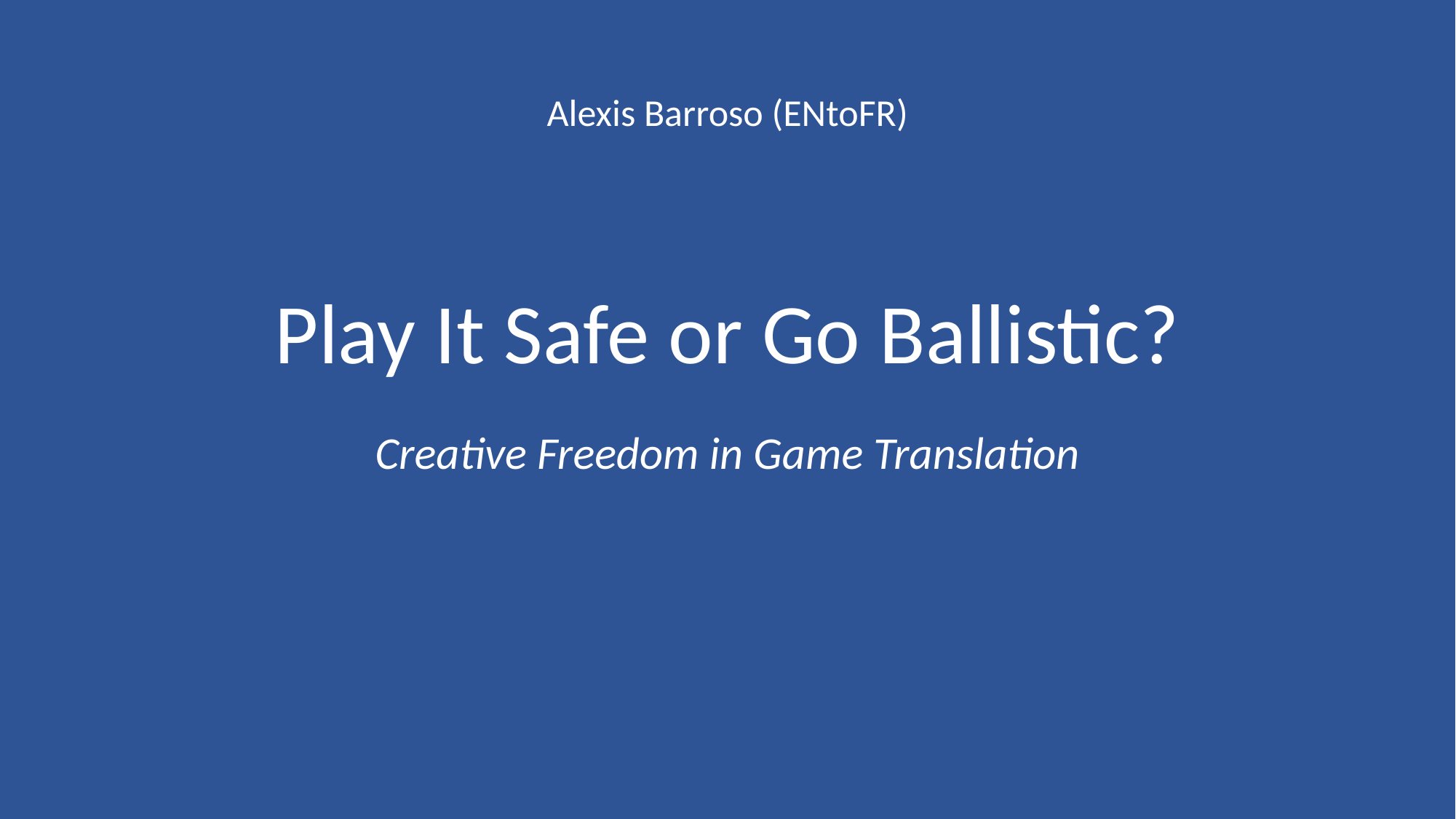

Alexis Barroso (ENtoFR)
# Play It Safe or Go Ballistic?
Creative Freedom in Game Translation